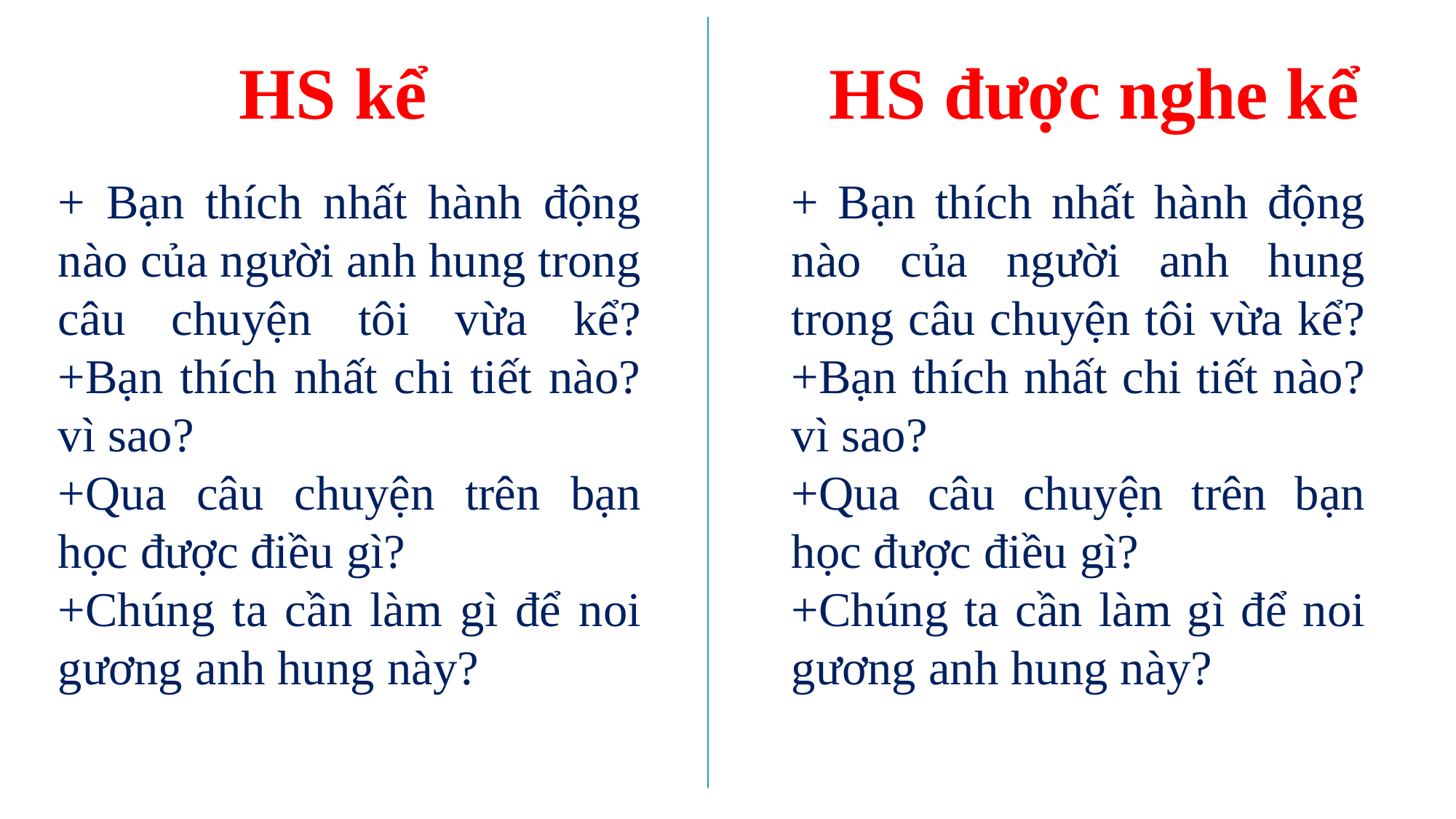

HS kể
HS được nghe kể
+ Bạn thích nhất hành động nào của người anh hung trong câu chuyện tôi vừa kể?
+Bạn thích nhất chi tiết nào? vì sao?
+Qua câu chuyện trên bạn học được điều gì?
+Chúng ta cần làm gì để noi gương anh hung này?
+ Bạn thích nhất hành động nào của người anh hung trong câu chuyện tôi vừa kể?
+Bạn thích nhất chi tiết nào? vì sao?
+Qua câu chuyện trên bạn học được điều gì?
+Chúng ta cần làm gì để noi gương anh hung này?